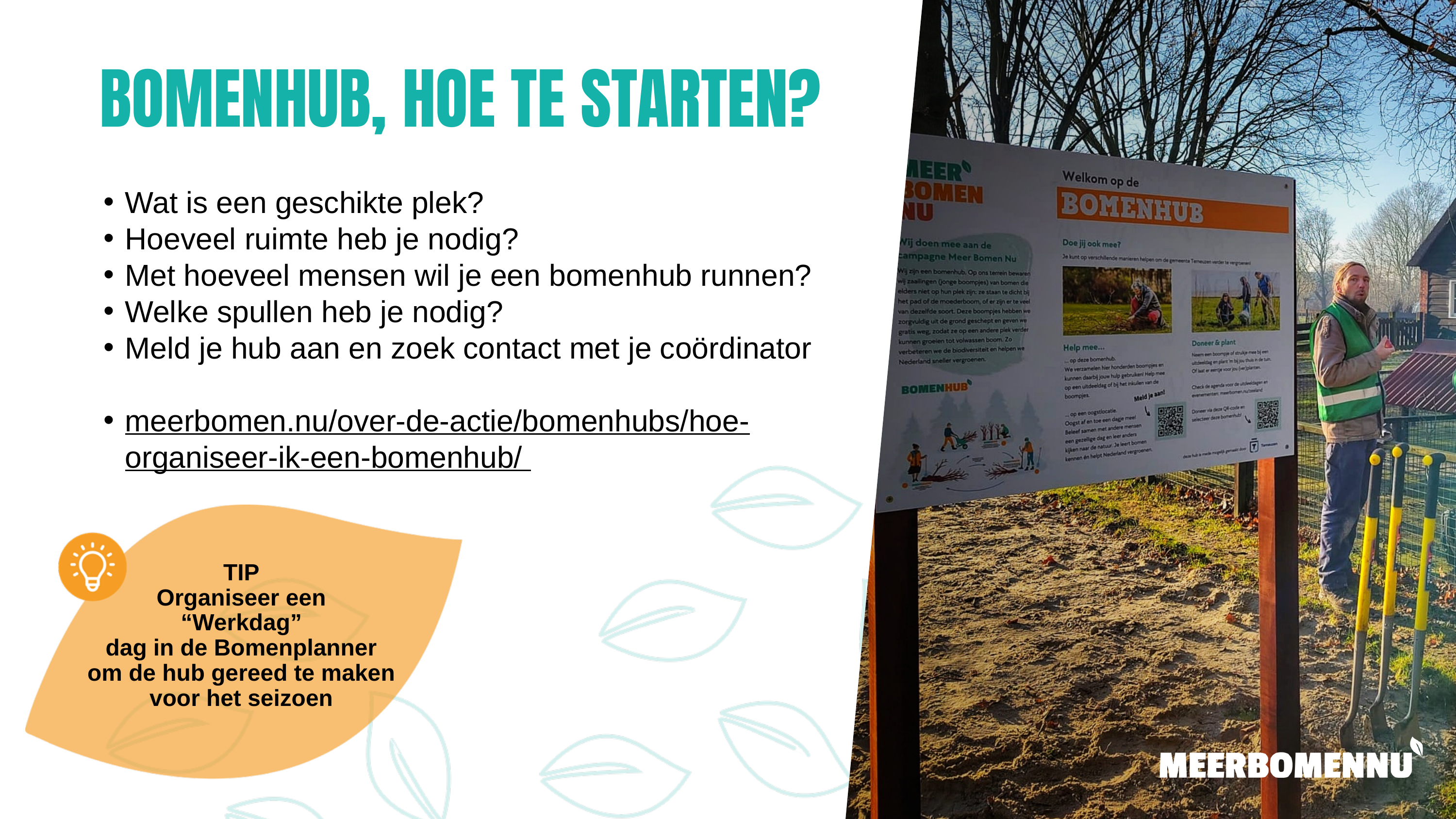

BOMENHUB, HOE TE STARTEN?
Wat is een geschikte plek?
Hoeveel ruimte heb je nodig?
Met hoeveel mensen wil je een bomenhub runnen?
Welke spullen heb je nodig?
Meld je hub aan en zoek contact met je coördinator

meerbomen.nu/over-de-actie/bomenhubs/hoe-organiseer-ik-een-bomenhub/

TIP
Organiseer een
“Werkdag”
dag in de Bomenplanner om de hub gereed te maken voor het seizoen